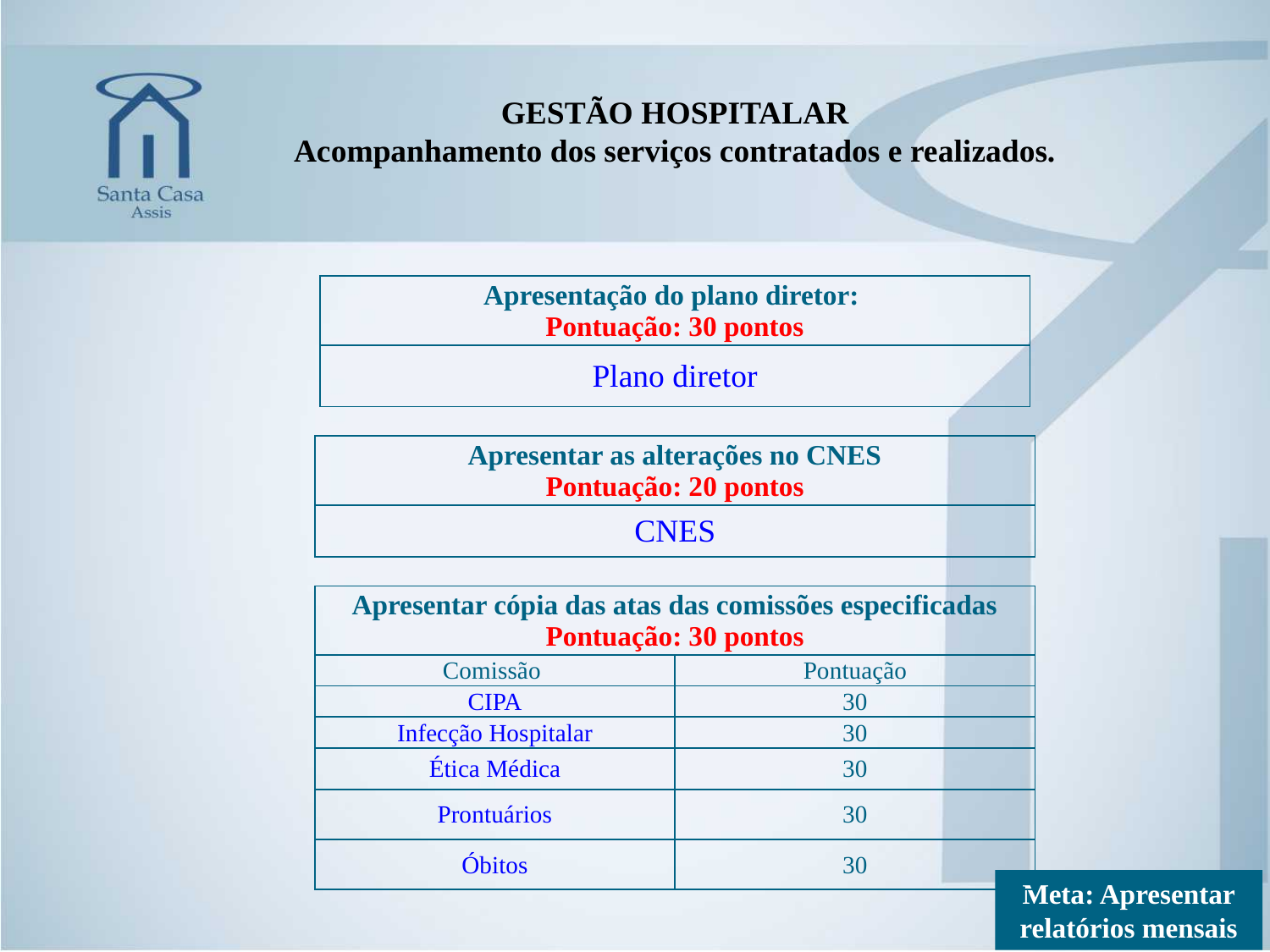

GESTÃO HOSPITALAR
Acompanhamento dos serviços contratados e realizados.
| Apresentação do plano diretor: Pontuação: 30 pontos |
| --- |
| Plano diretor |
| Apresentar as alterações no CNES Pontuação: 20 pontos |
| --- |
| CNES |
| Apresentar cópia das atas das comissões especificadas Pontuação: 30 pontos |  |
| --- | --- |
| Comissão | Pontuação |
| CIPA | 30 |
| Infecção Hospitalar | 30 |
| Ética Médica | 30 |
| Prontuários | 30 |
| Óbitos | 30 |
Meta: Apresentar relatórios mensais